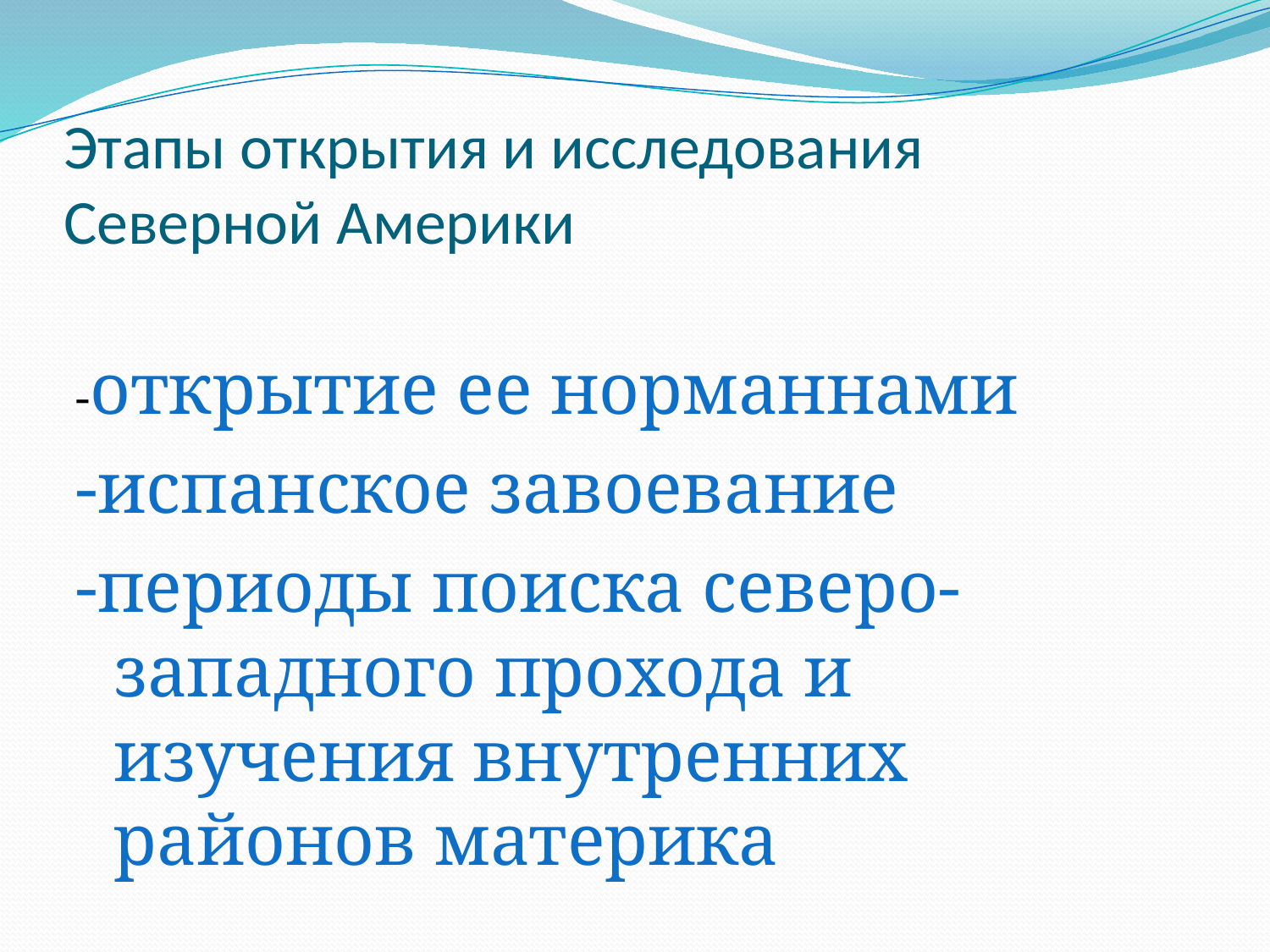

# Этапы открытия и исследования Северной Америки

-открытие ее норманнами
-испанское завоевание
-периоды поиска северо-западного прохода и изучения внутренних районов материка